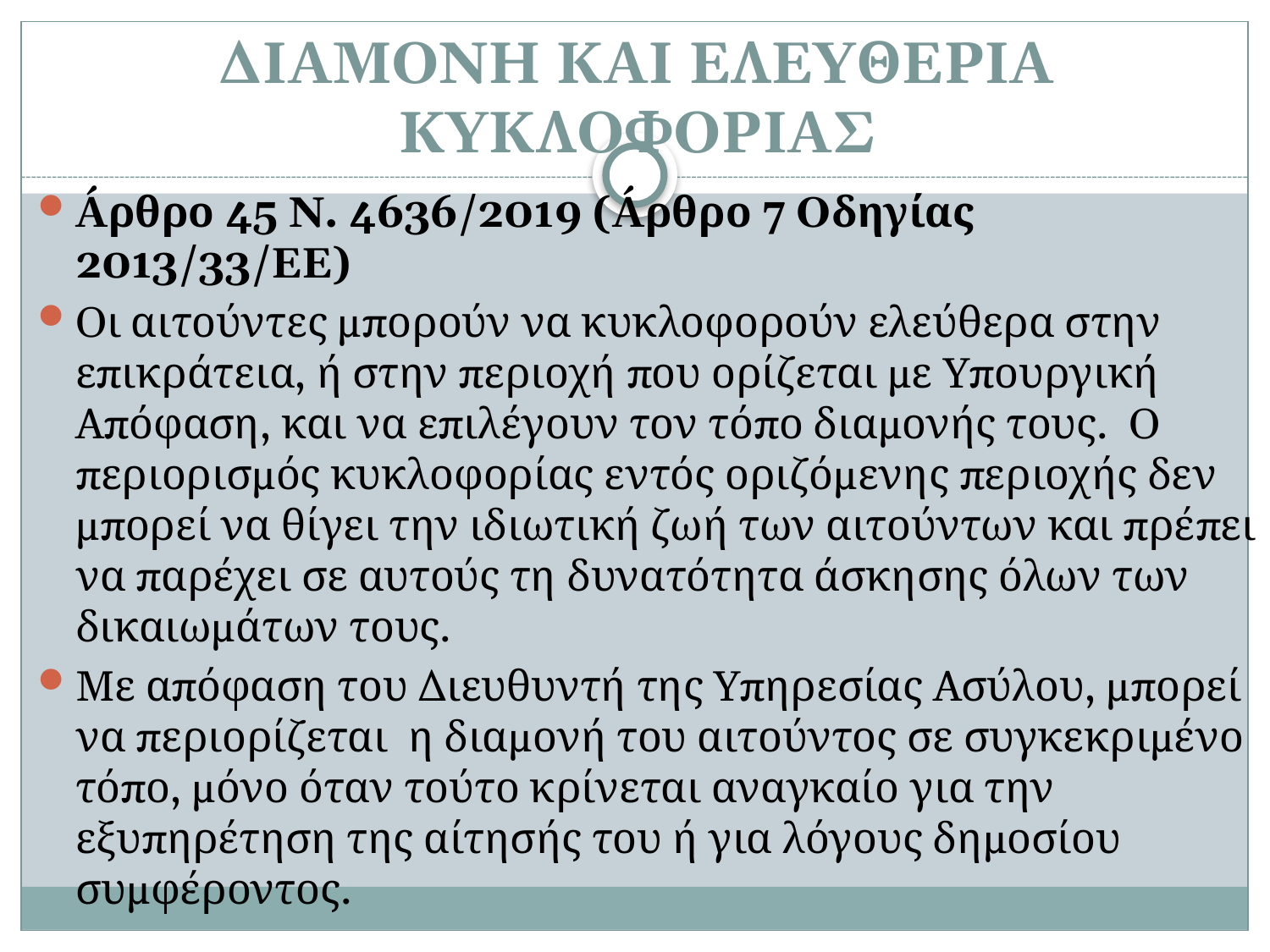

# ΔΙΑΜΟΝΗ ΚΑΙ ΕΛΕΥΘΕΡΙΑ ΚΥΚΛΟΦΟΡΙΑΣ
Άρθρο 45 Ν. 4636/2019 (Άρθρο 7 Οδηγίας 2013/33/ΕΕ)
Οι αιτούντες μπορούν να κυκλοφορούν ελεύθερα στην επικράτεια, ή στην περιοχή που ορίζεται με Υπουργική Απόφαση, και να επιλέγουν τον τόπο διαμονής τους.  Ο περιορισμός κυκλοφορίας εντός οριζόμενης περιοχής δεν μπορεί να θίγει την ιδιωτική ζωή των αιτούντων και πρέπει να παρέχει σε αυτούς τη δυνατότητα άσκησης όλων των δικαιωμάτων τους.
Με απόφαση του Διευθυντή της Υπηρεσίας Ασύλου, μπορεί να περιορίζεται  η διαμονή του αιτούντος σε συγκεκριμένο τόπο, μόνο όταν τούτο κρίνεται αναγκαίο για την εξυπηρέτηση της αίτησής του ή για λόγους δημοσίου συμφέροντος.